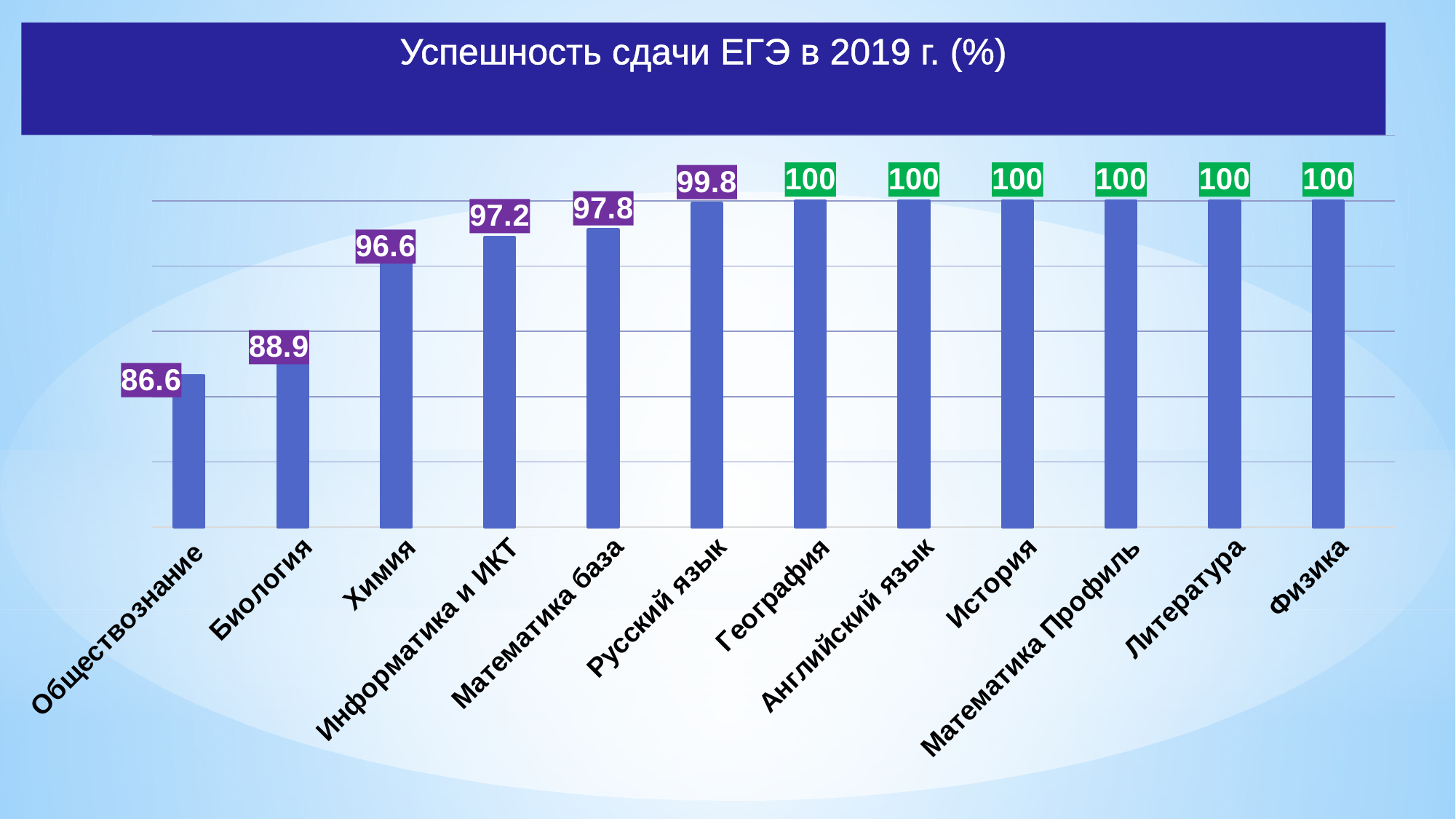

# Успешность сдачи ЕГЭ в 2019 г. (%)

[unsupported chart]